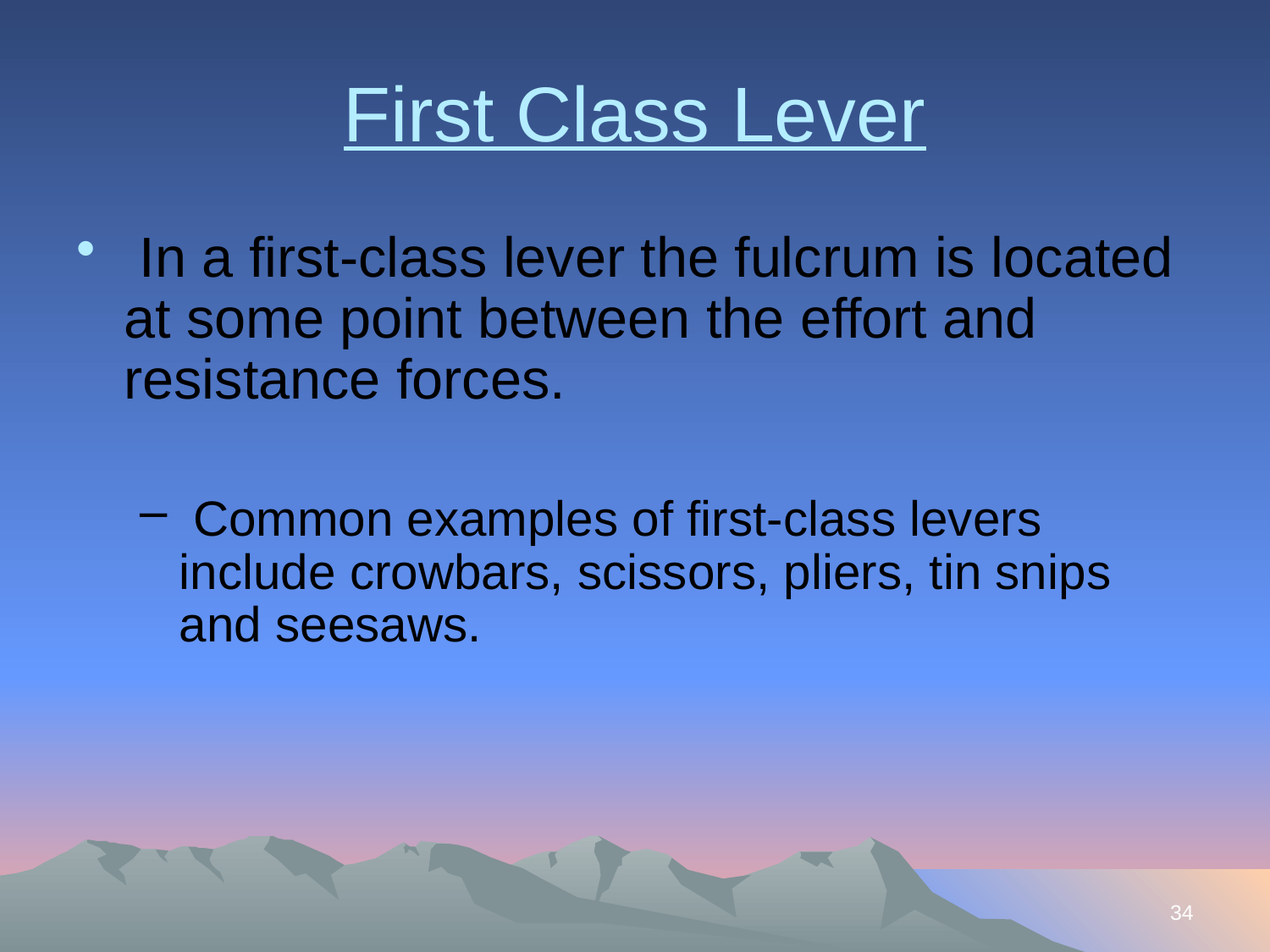

# First Class Lever
 In a first-class lever the fulcrum is located at some point between the effort and resistance forces.

 Common examples of first-class levers include crowbars, scissors, pliers, tin snips and seesaws.

34